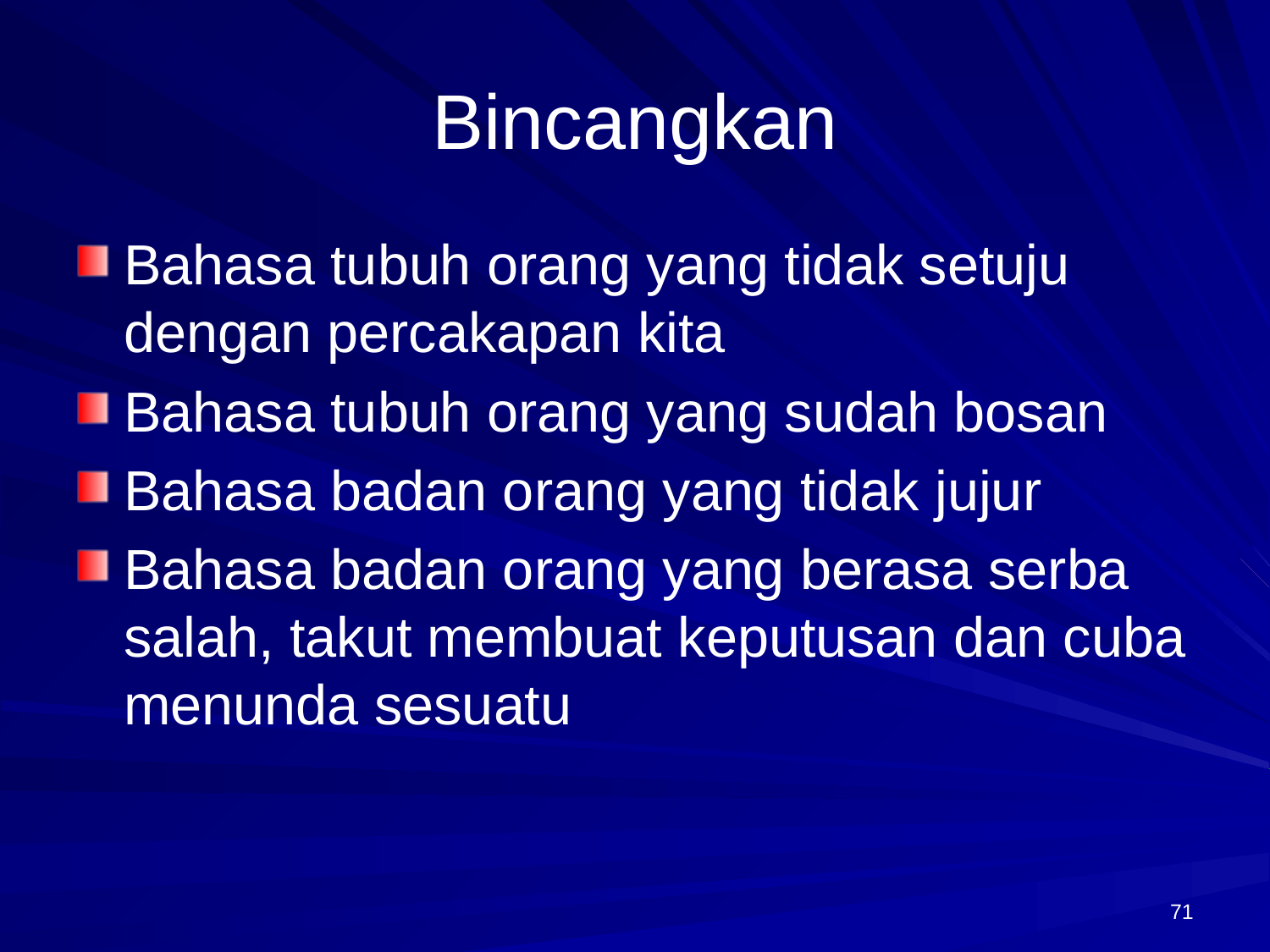

# Bincangkan
Bahasa tubuh orang yang tidak setuju dengan percakapan kita
Bahasa tubuh orang yang sudah bosan
Bahasa badan orang yang tidak jujur
Bahasa badan orang yang berasa serba salah, takut membuat keputusan dan cuba menunda sesuatu
71